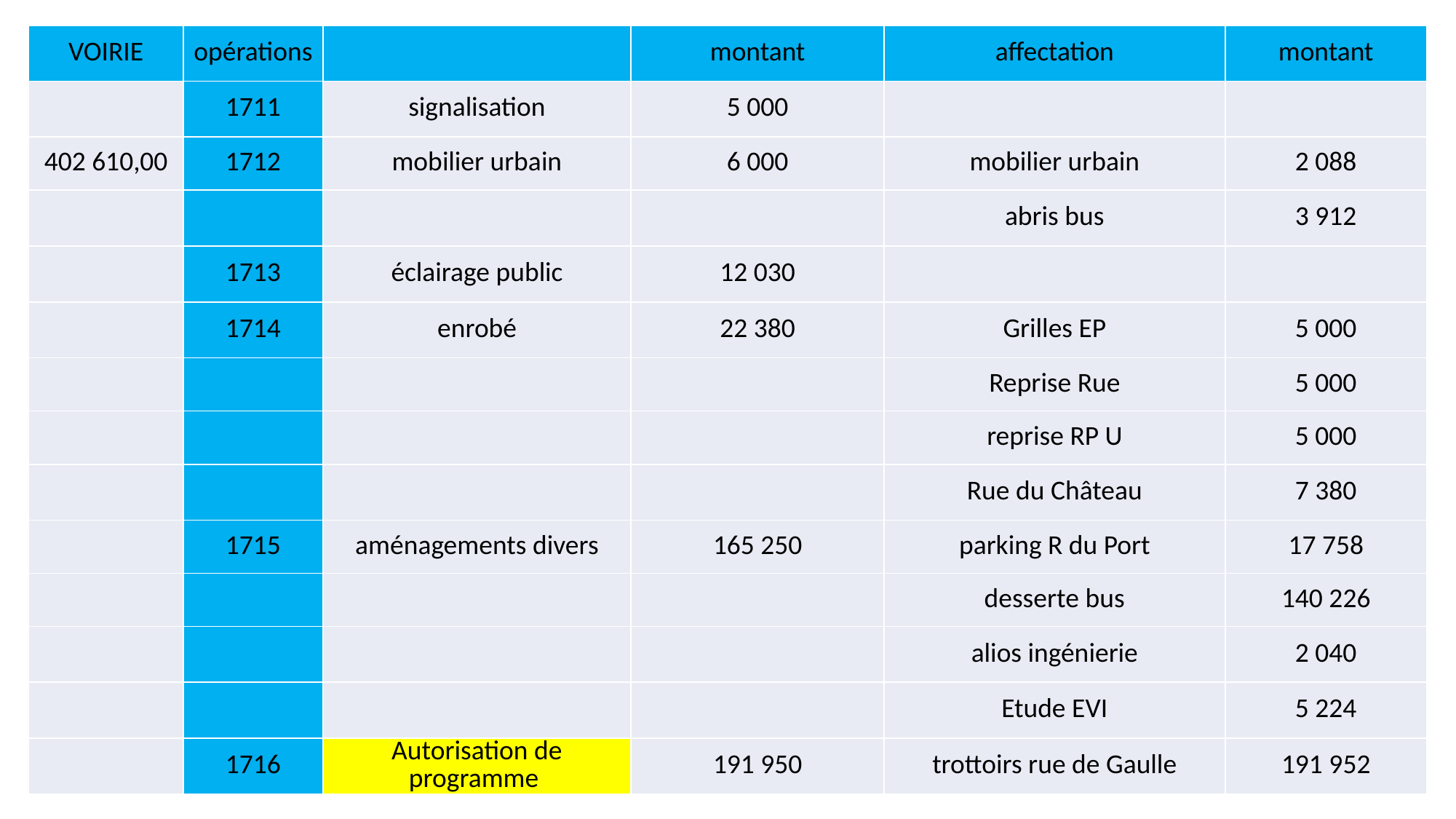

| VOIRIE | opérations |  | montant | affectation | montant |
| --- | --- | --- | --- | --- | --- |
|  | 1711 | signalisation | 5 000 |  |  |
| 402 610,00 | 1712 | mobilier urbain | 6 000 | mobilier urbain | 2 088 |
|  |  |  |  | abris bus | 3 912 |
|  | 1713 | éclairage public | 12 030 |  |  |
|  | 1714 | enrobé | 22 380 | Grilles EP | 5 000 |
|  |  |  |  | Reprise Rue | 5 000 |
|  |  |  |  | reprise RP U | 5 000 |
|  |  |  |  | Rue du Château | 7 380 |
|  | 1715 | aménagements divers | 165 250 | parking R du Port | 17 758 |
|  |  |  |  | desserte bus | 140 226 |
|  |  |  |  | alios ingénierie | 2 040 |
|  |  |  |  | Etude EVI | 5 224 |
|  | 1716 | Autorisation de programme | 191 950 | trottoirs rue de Gaulle | 191 952 |